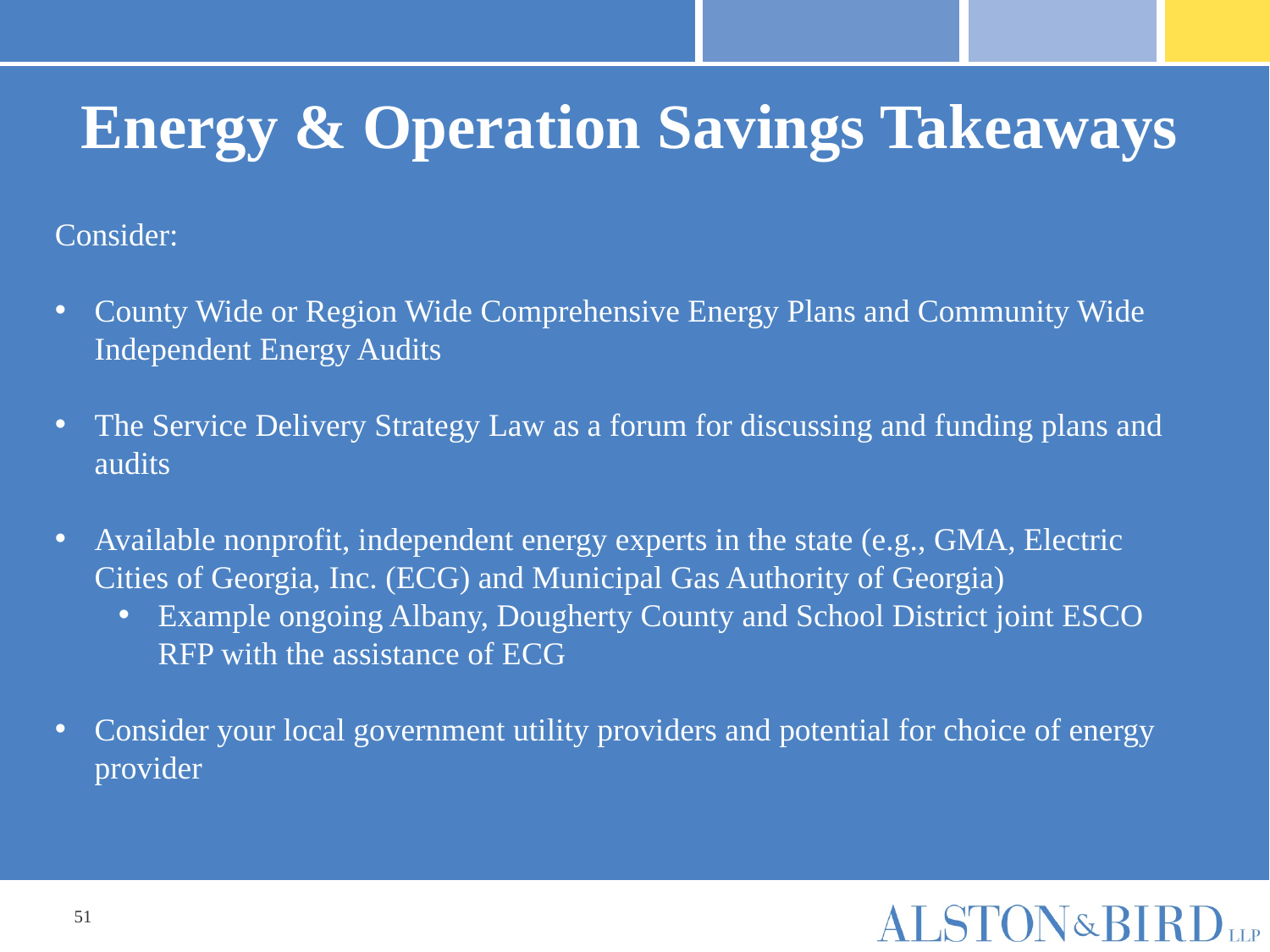

# Energy & Operation Savings Takeaways

Consider:

County Wide or Region Wide Comprehensive Energy Plans and Community Wide Independent Energy Audits

The Service Delivery Strategy Law as a forum for discussing and funding plans and audits

Available nonprofit, independent energy experts in the state (e.g., GMA, Electric Cities of Georgia, Inc. (ECG) and Municipal Gas Authority of Georgia)
Example ongoing Albany, Dougherty County and School District joint ESCO RFP with the assistance of ECG

Consider your local government utility providers and potential for choice of energy provider